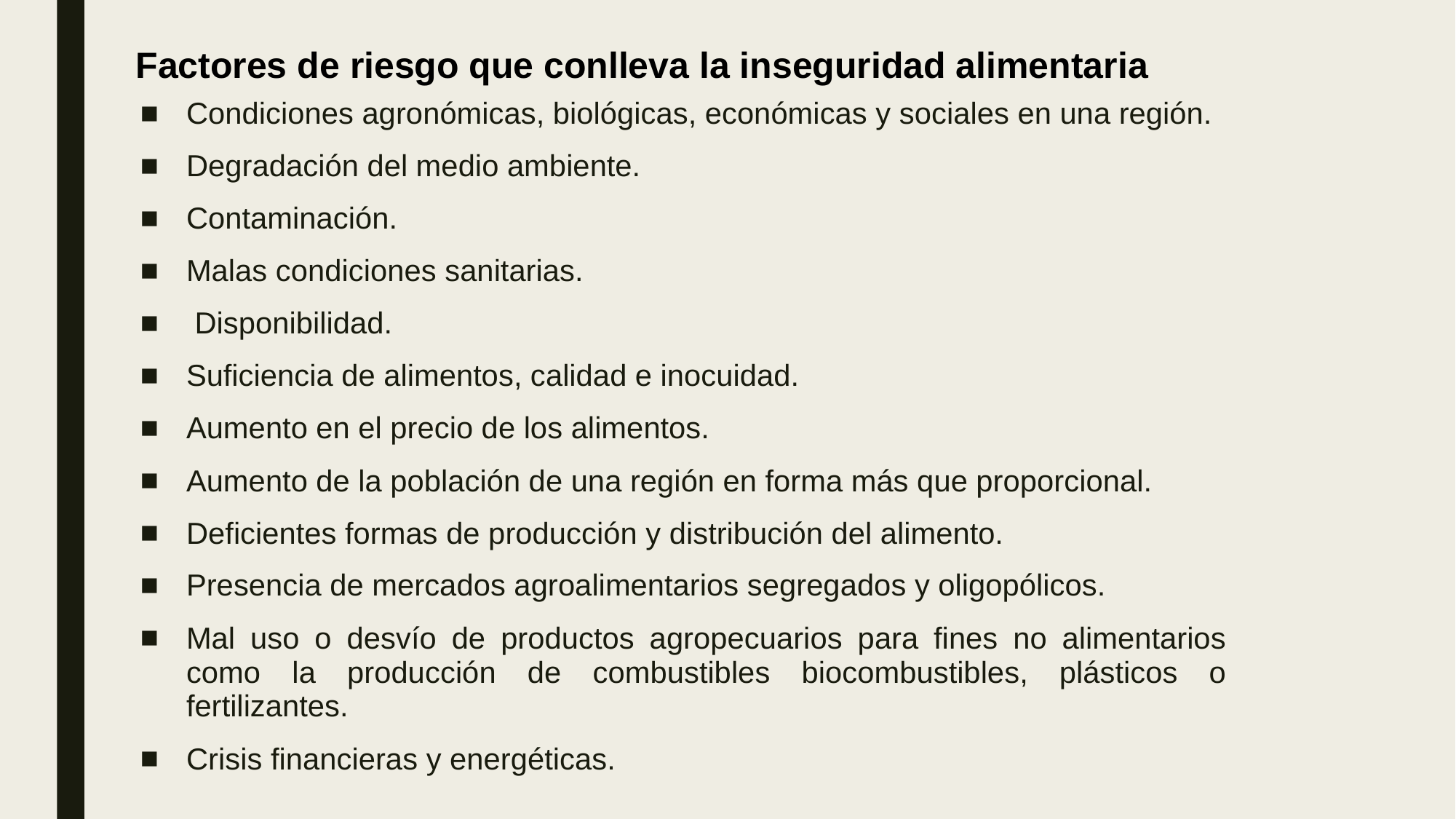

Factores de riesgo que conlleva la inseguridad alimentaria
Condiciones agronómicas, biológicas, económicas y sociales en una región.
Degradación del medio ambiente.
Contaminación.
Malas condiciones sanitarias.
 Disponibilidad.
Suficiencia de alimentos, calidad e inocuidad.
Aumento en el precio de los alimentos.
Aumento de la población de una región en forma más que proporcional.
Deficientes formas de producción y distribución del alimento.
Presencia de mercados agroalimentarios segregados y oligopólicos.
Mal uso o desvío de productos agropecuarios para fines no alimentarios como la producción de combustibles biocombustibles, plásticos o fertilizantes.
Crisis financieras y energéticas.